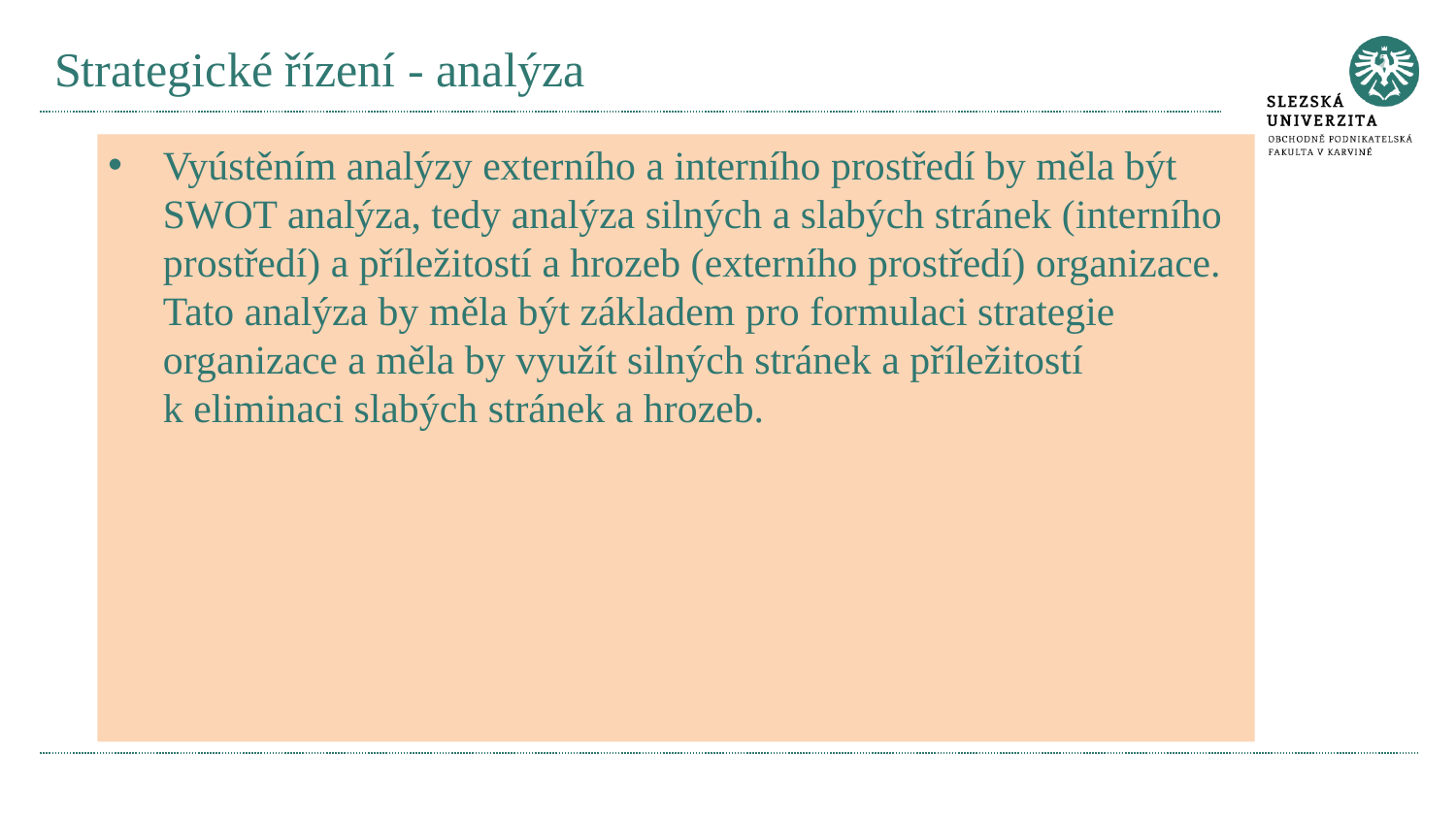

# Strategické řízení - analýza
Vyústěním analýzy externího a interního prostředí by měla být SWOT analýza, tedy analýza silných a slabých stránek (interního prostředí) a příležitostí a hrozeb (externího prostředí) organizace. Tato analýza by měla být základem pro formulaci strategie organizace a měla by využít silných stránek a příležitostí k eliminaci slabých stránek a hrozeb.